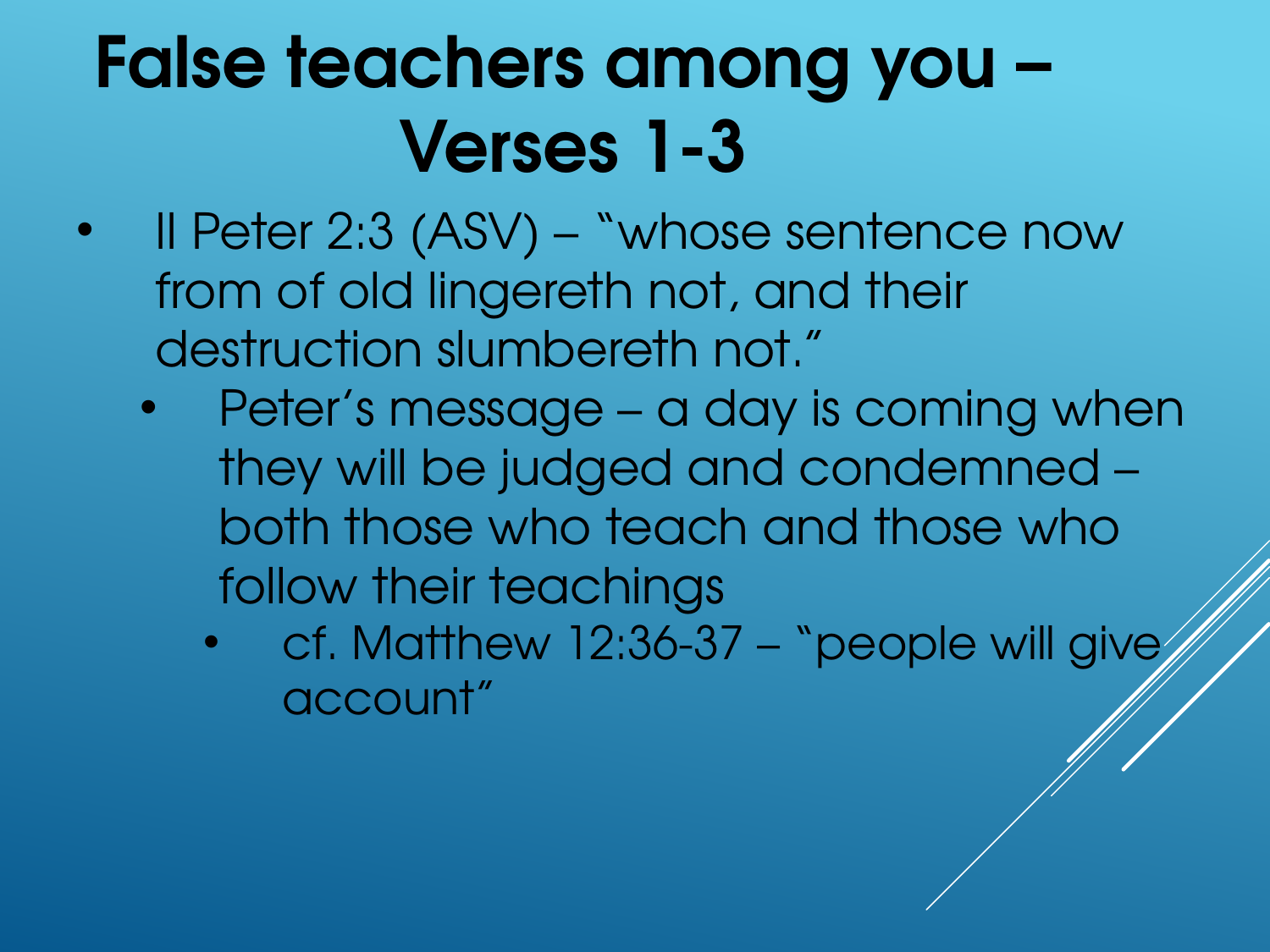

# False teachers among you – Verses 1-3
II Peter 2:3 (ASV) – “whose sentence now from of old lingereth not, and their destruction slumbereth not.”
Peter’s message – a day is coming when they will be judged and condemned – both those who teach and those who follow their teachings
cf. Matthew 12:36-37 – “people will give account”